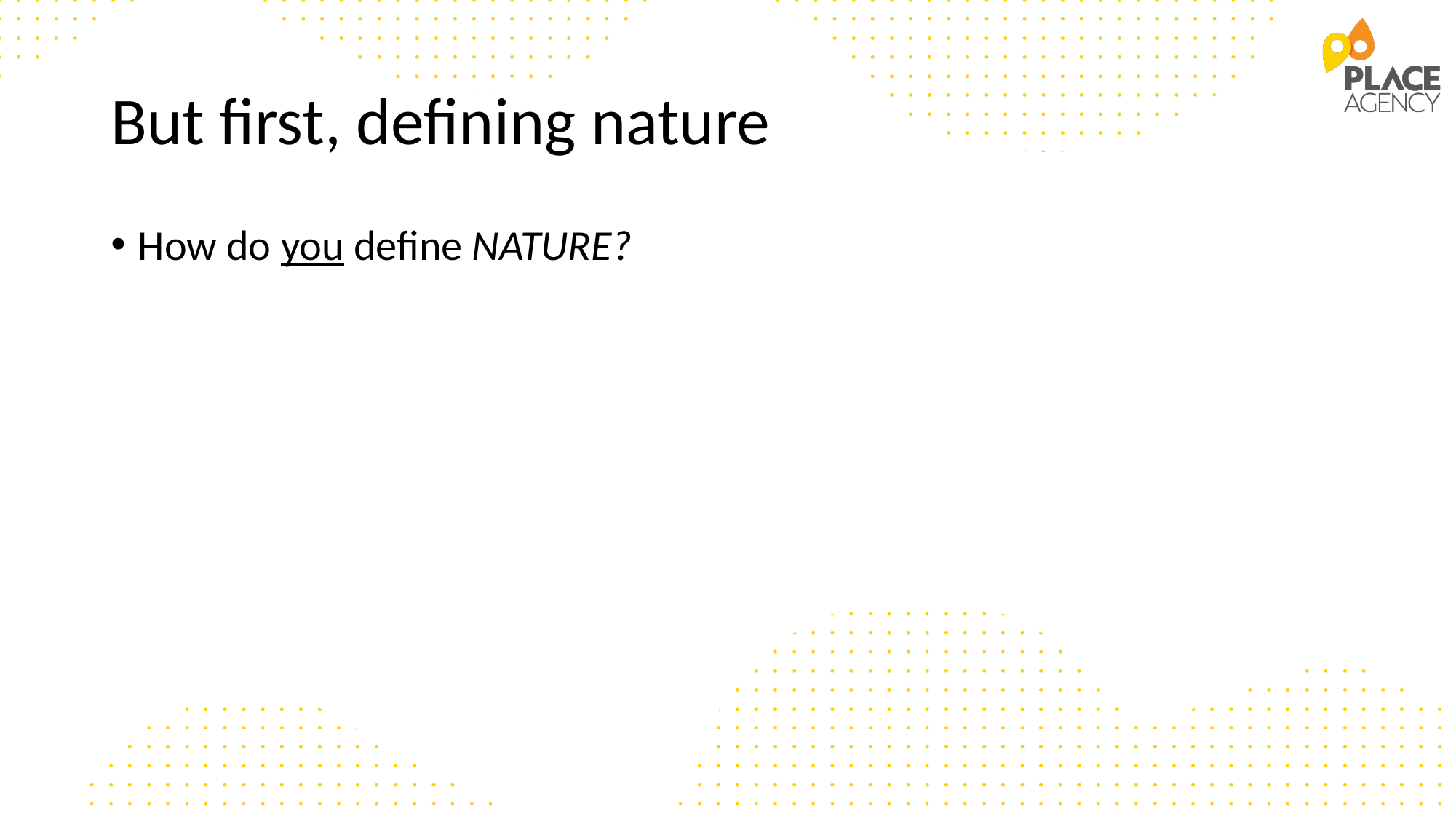

# But first, defining nature
How do you define NATURE?